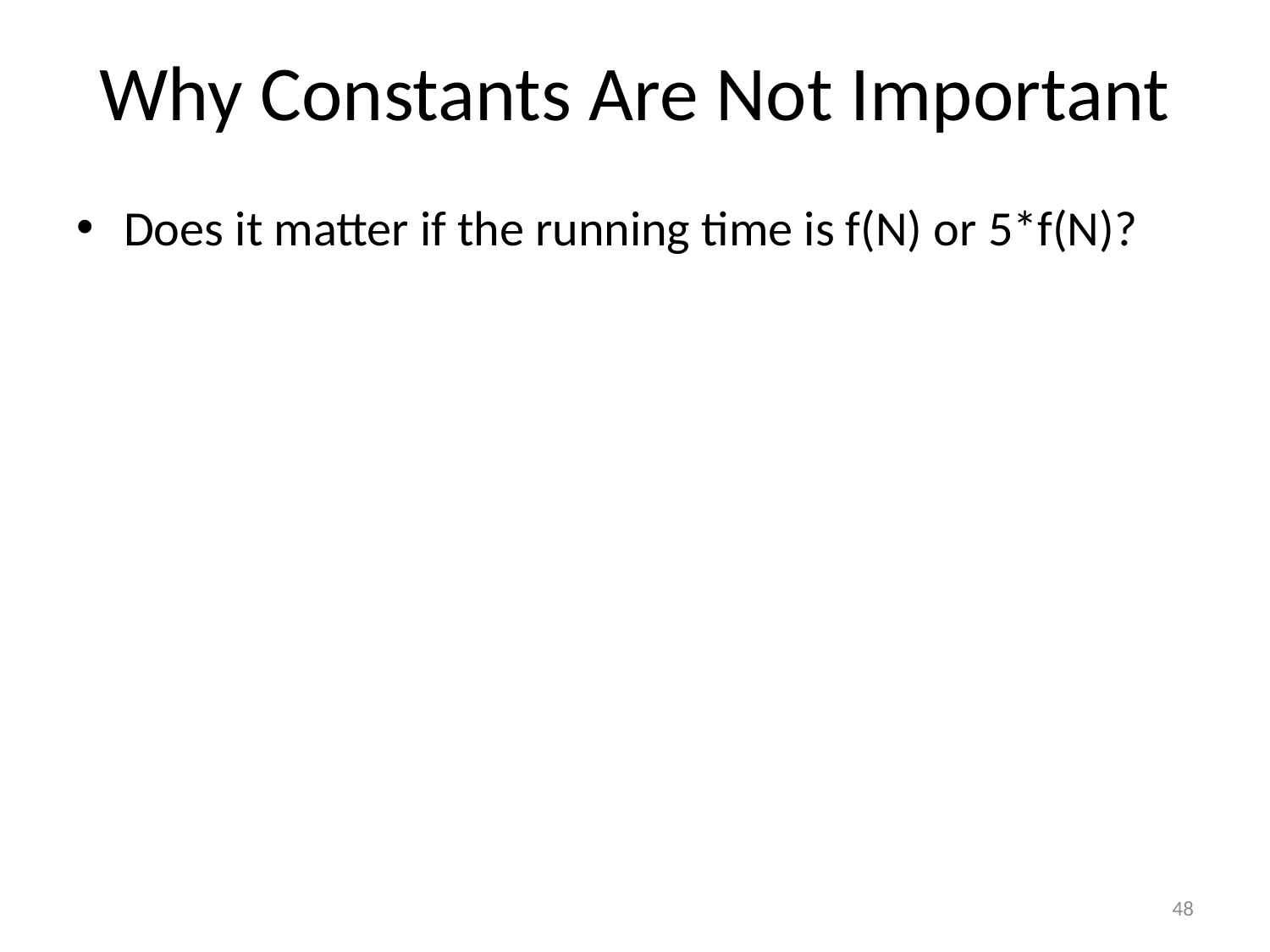

# Why Constants Are Not Important
Does it matter if the running time is f(N) or 5*f(N)?

48